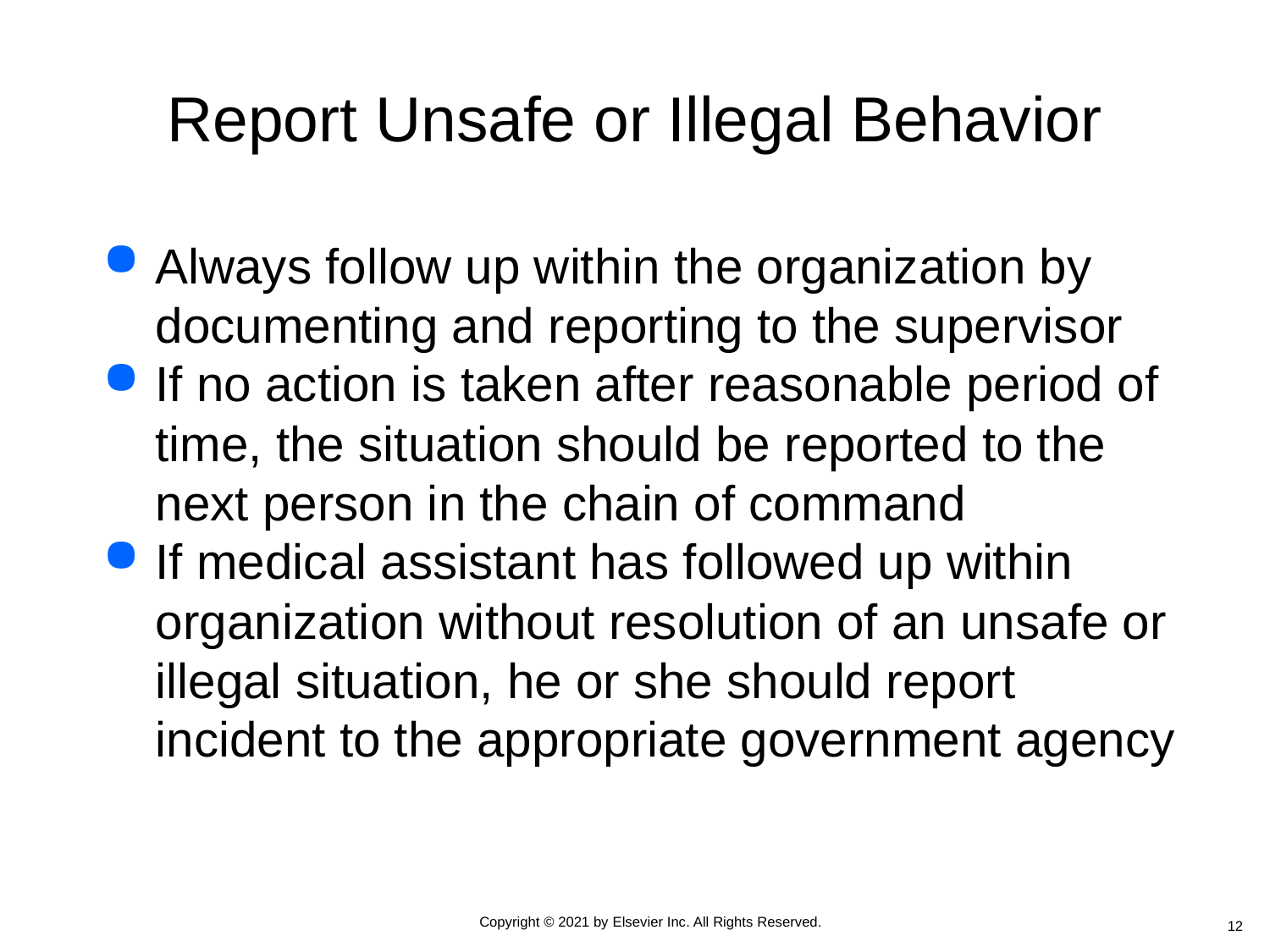

# Report Unsafe or Illegal Behavior
Always follow up within the organization by documenting and reporting to the supervisor
If no action is taken after reasonable period of time, the situation should be reported to the next person in the chain of command
If medical assistant has followed up within organization without resolution of an unsafe or illegal situation, he or she should report incident to the appropriate government agency
12